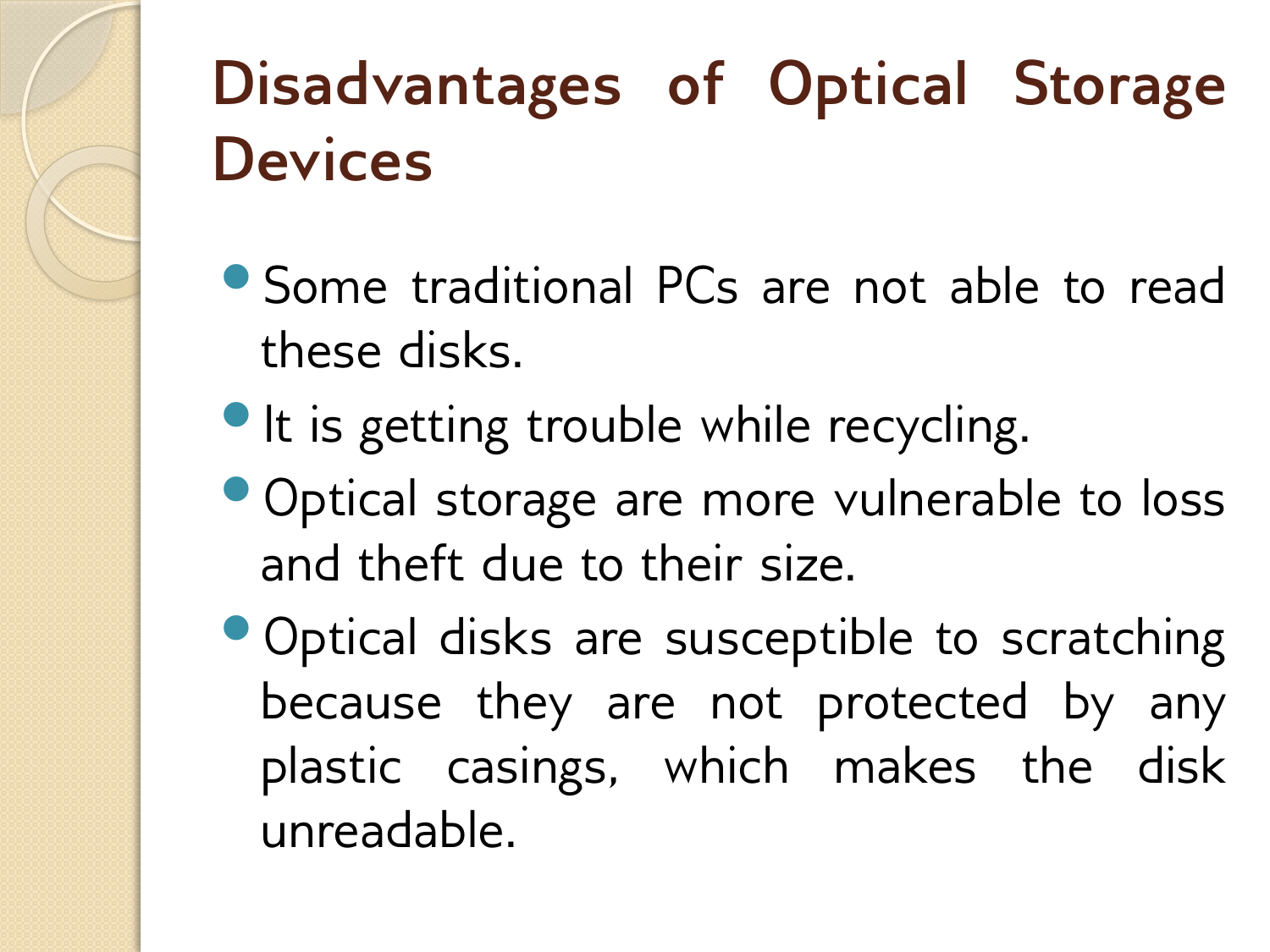

# Disadvantages of Optical Storage Devices
Some traditional PCs are not able to read these disks.
It is getting trouble while recycling.
Optical storage are more vulnerable to loss and theft due to their size.
Optical disks are susceptible to scratching because they are not protected by any plastic casings, which makes the disk unreadable.